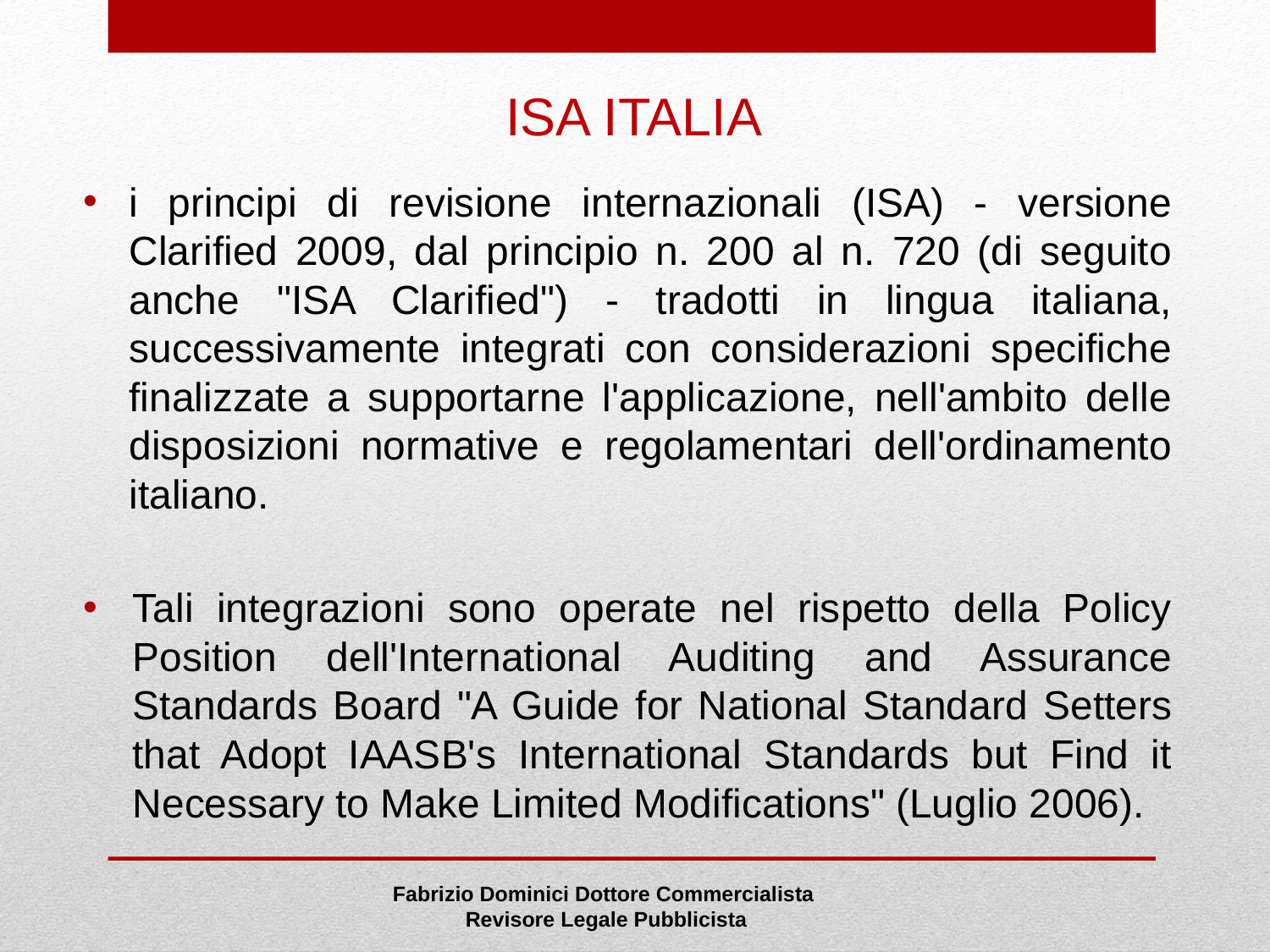

# ISA ITALIA
i principi di revisione internazionali (ISA) - versione Clarified 2009, dal principio n. 200 al n. 720 (di seguito anche "ISA Clarified") - tradotti in lingua italiana, successivamente integrati con considerazioni specifiche finalizzate a supportarne l'applicazione, nell'ambito delle disposizioni normative e regolamentari dell'ordinamento italiano.

Tali integrazioni sono operate nel rispetto della Policy Position dell'International Auditing and Assurance Standards Board "A Guide for National Standard Setters that Adopt IAASB's International Standards but Find it Necessary to Make Limited Modifications" (Luglio 2006).

Fabrizio Dominici Dottore Commercialista  Revisore Legale Pubblicista